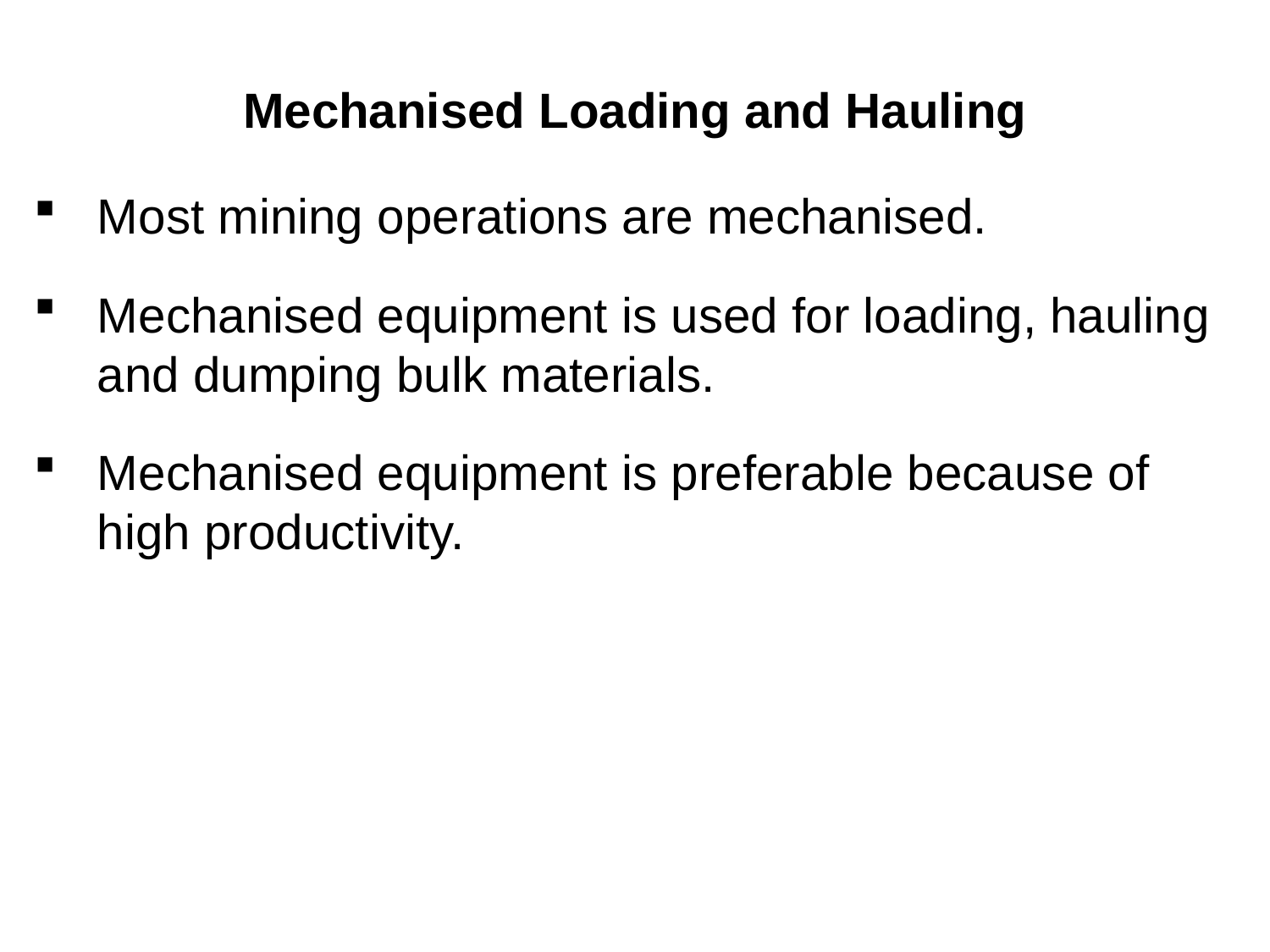

# Mechanised Loading and Hauling
Most mining operations are mechanised.

Mechanised equipment is used for loading, hauling and dumping bulk materials.

Mechanised equipment is preferable because of high productivity.